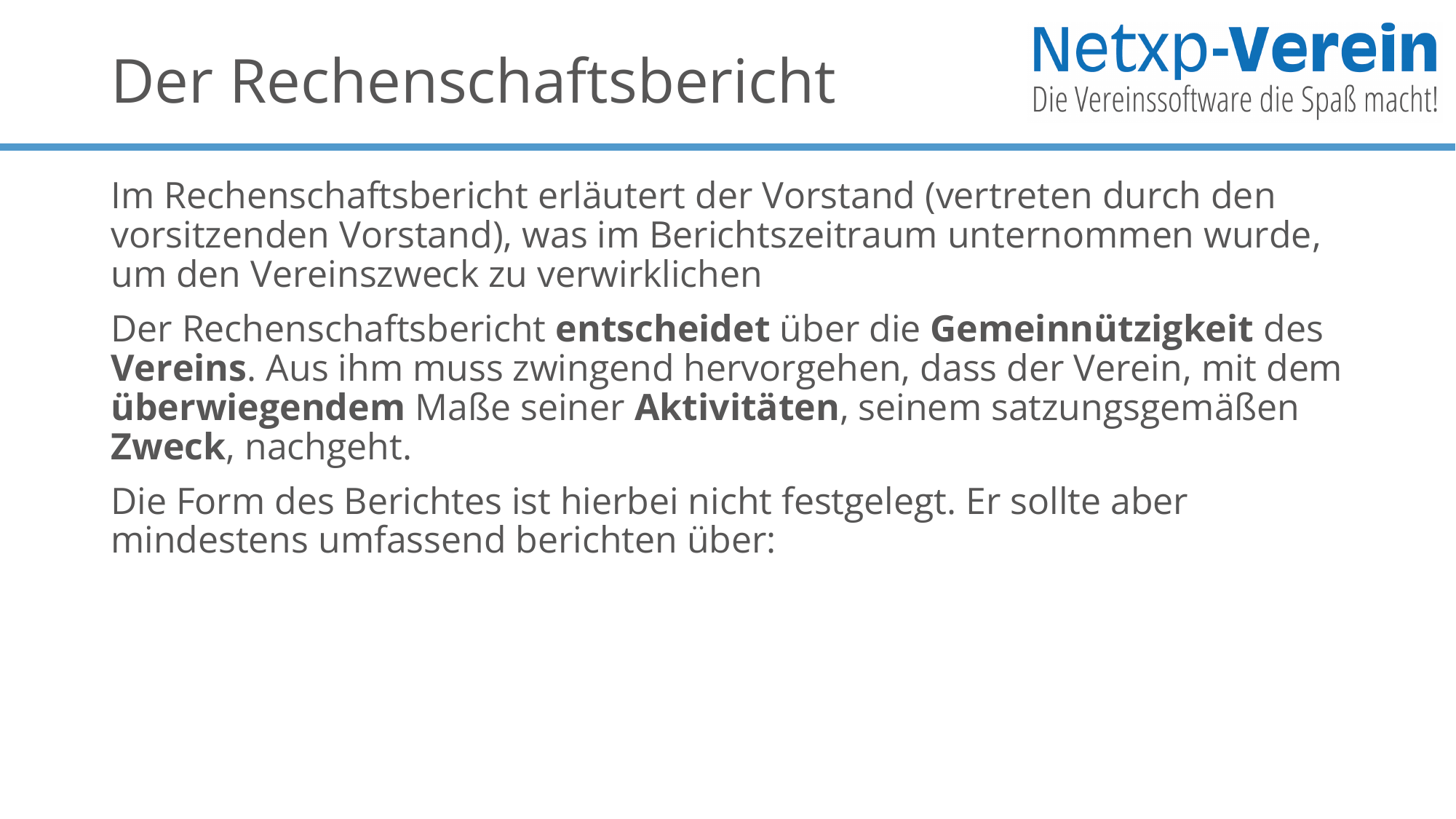

# Der Rechenschaftsbericht
Im Rechenschaftsbericht erläutert der Vorstand (vertreten durch den vorsitzenden Vorstand), was im Berichtszeitraum unternommen wurde, um den Vereinszweck zu verwirklichen
Der Rechenschaftsbericht entscheidet über die Gemeinnützigkeit des Vereins. Aus ihm muss zwingend hervorgehen, dass der Verein, mit dem überwiegendem Maße seiner Aktivitäten, seinem satzungsgemäßen Zweck, nachgeht.
Die Form des Berichtes ist hierbei nicht festgelegt. Er sollte aber mindestens umfassend berichten über: